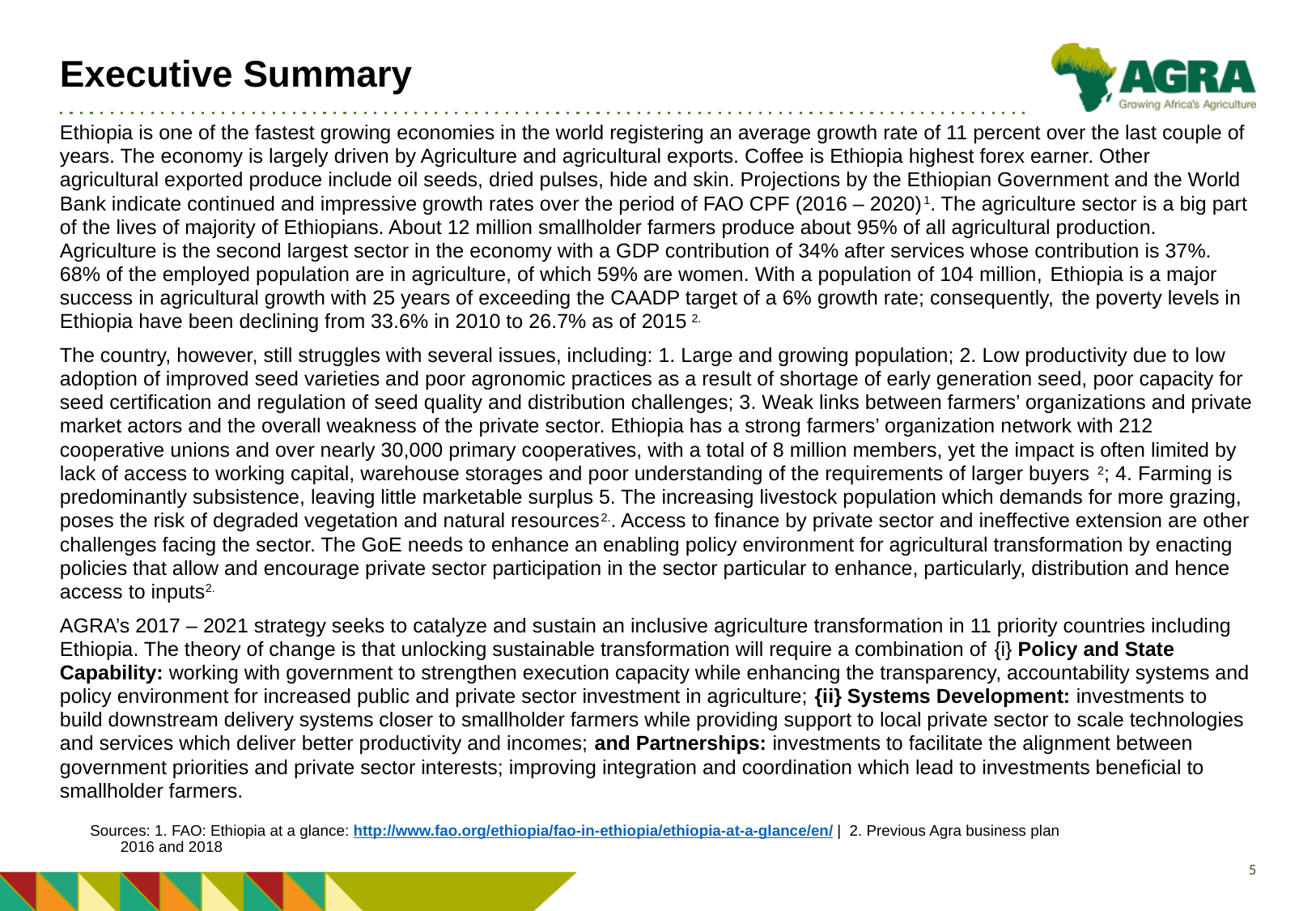

# Executive Summary
Ethiopia is one of the fastest growing economies in the world registering an average growth rate of 11 percent over the last couple of years. The economy is largely driven by Agriculture and agricultural exports. Coffee is Ethiopia highest forex earner. Other agricultural exported produce include oil seeds, dried pulses, hide and skin. Projections by the Ethiopian Government and the World Bank indicate continued and impressive growth rates over the period of FAO CPF (2016 – 2020)1. The agriculture sector is a big part of the lives of majority of Ethiopians. About 12 million smallholder farmers produce about 95% of all agricultural production. Agriculture is the second largest sector in the economy with a GDP contribution of 34% after services whose contribution is 37%. 68% of the employed population are in agriculture, of which 59% are women. With a population of 104 million, Ethiopia is a major success in agricultural growth with 25 years of exceeding the CAADP target of a 6% growth rate; consequently, the poverty levels in Ethiopia have been declining from 33.6% in 2010 to 26.7% as of 2015 2.
The country, however, still struggles with several issues, including: 1. Large and growing population; 2. Low productivity due to low adoption of improved seed varieties and poor agronomic practices as a result of shortage of early generation seed, poor capacity for seed certification and regulation of seed quality and distribution challenges; 3. Weak links between farmers’ organizations and private market actors and the overall weakness of the private sector. Ethiopia has a strong farmers’ organization network with 212 cooperative unions and over nearly 30,000 primary cooperatives, with a total of 8 million members, yet the impact is often limited by lack of access to working capital, warehouse storages and poor understanding of the requirements of larger buyers 2; 4. Farming is predominantly subsistence, leaving little marketable surplus 5. The increasing livestock population which demands for more grazing, poses the risk of degraded vegetation and natural resources2.. Access to finance by private sector and ineffective extension are other challenges facing the sector. The GoE needs to enhance an enabling policy environment for agricultural transformation by enacting policies that allow and encourage private sector participation in the sector particular to enhance, particularly, distribution and hence access to inputs2.
AGRA’s 2017 – 2021 strategy seeks to catalyze and sustain an inclusive agriculture transformation in 11 priority countries including Ethiopia. The theory of change is that unlocking sustainable transformation will require a combination of {i} Policy and State Capability: working with government to strengthen execution capacity while enhancing the transparency, accountability systems and policy environment for increased public and private sector investment in agriculture; {ii} Systems Development: investments to build downstream delivery systems closer to smallholder farmers while providing support to local private sector to scale technologies and services which deliver better productivity and incomes; and Partnerships: investments to facilitate the alignment between government priorities and private sector interests; improving integration and coordination which lead to investments beneficial to smallholder farmers.
Sources: 1. FAO: Ethiopia at a glance: http://www.fao.org/ethiopia/fao-in-ethiopia/ethiopia-at-a-glance/en/ |  2. Previous Agra business plan 2016 and 2018